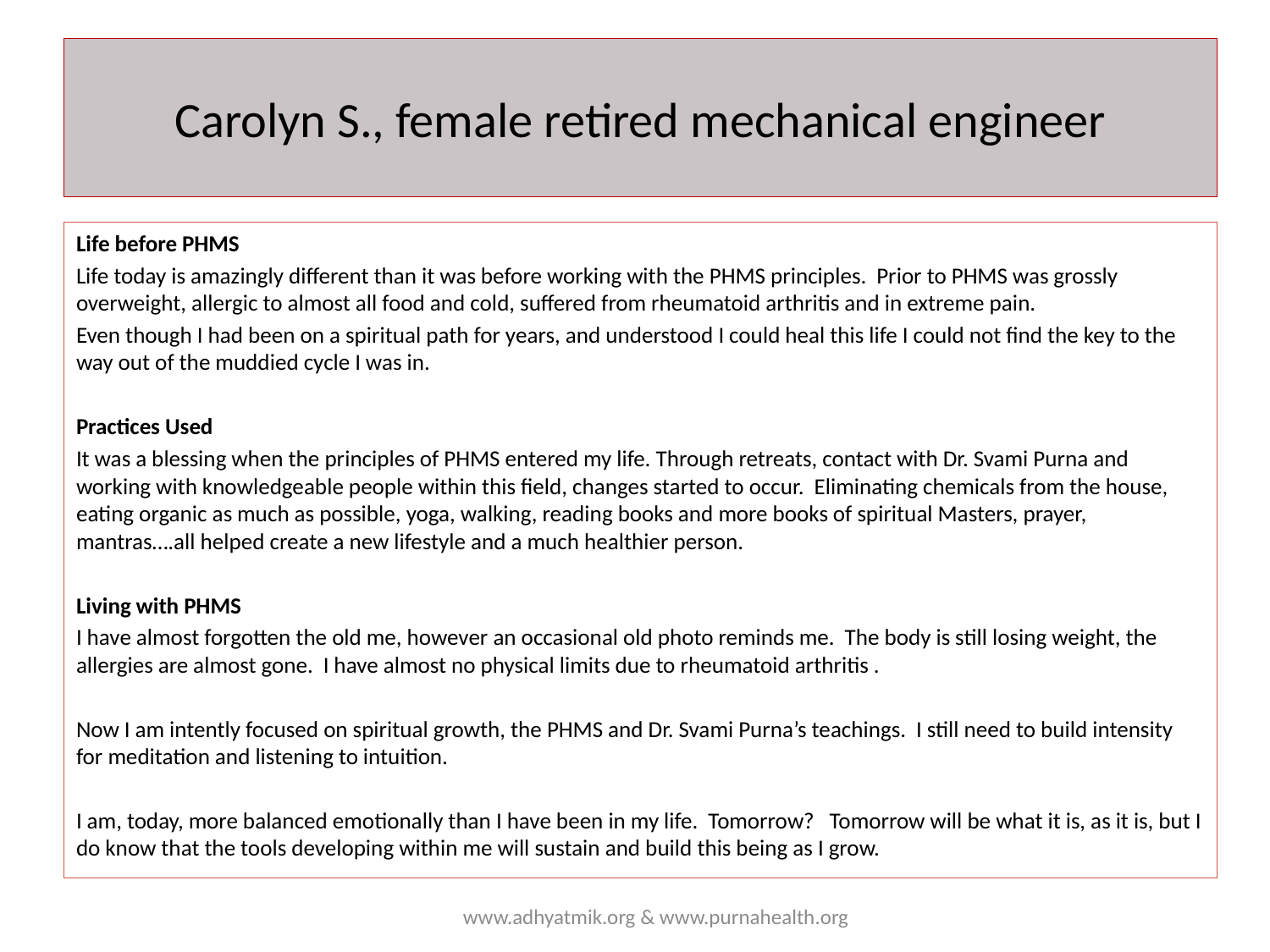

# Carolyn S., female retired mechanical engineer
Life before PHMS
Life today is amazingly different than it was before working with the PHMS principles.  Prior to PHMS was grossly overweight, allergic to almost all food and cold, suffered from rheumatoid arthritis and in extreme pain.
Even though I had been on a spiritual path for years, and understood I could heal this life I could not find the key to the way out of the muddied cycle I was in.

Practices Used
It was a blessing when the principles of PHMS entered my life. Through retreats, contact with Dr. Svami Purna and working with knowledgeable people within this field, changes started to occur.  Eliminating chemicals from the house, eating organic as much as possible, yoga, walking, reading books and more books of spiritual Masters, prayer, mantras….all helped create a new lifestyle and a much healthier person.

Living with PHMS
I have almost forgotten the old me, however an occasional old photo reminds me.  The body is still losing weight, the allergies are almost gone.  I have almost no physical limits due to rheumatoid arthritis .

Now I am intently focused on spiritual growth, the PHMS and Dr. Svami Purna’s teachings.  I still need to build intensity for meditation and listening to intuition.

I am, today, more balanced emotionally than I have been in my life.  Tomorrow?   Tomorrow will be what it is, as it is, but I do know that the tools developing within me will sustain and build this being as I grow.

www.adhyatmik.org & www.purnahealth.org